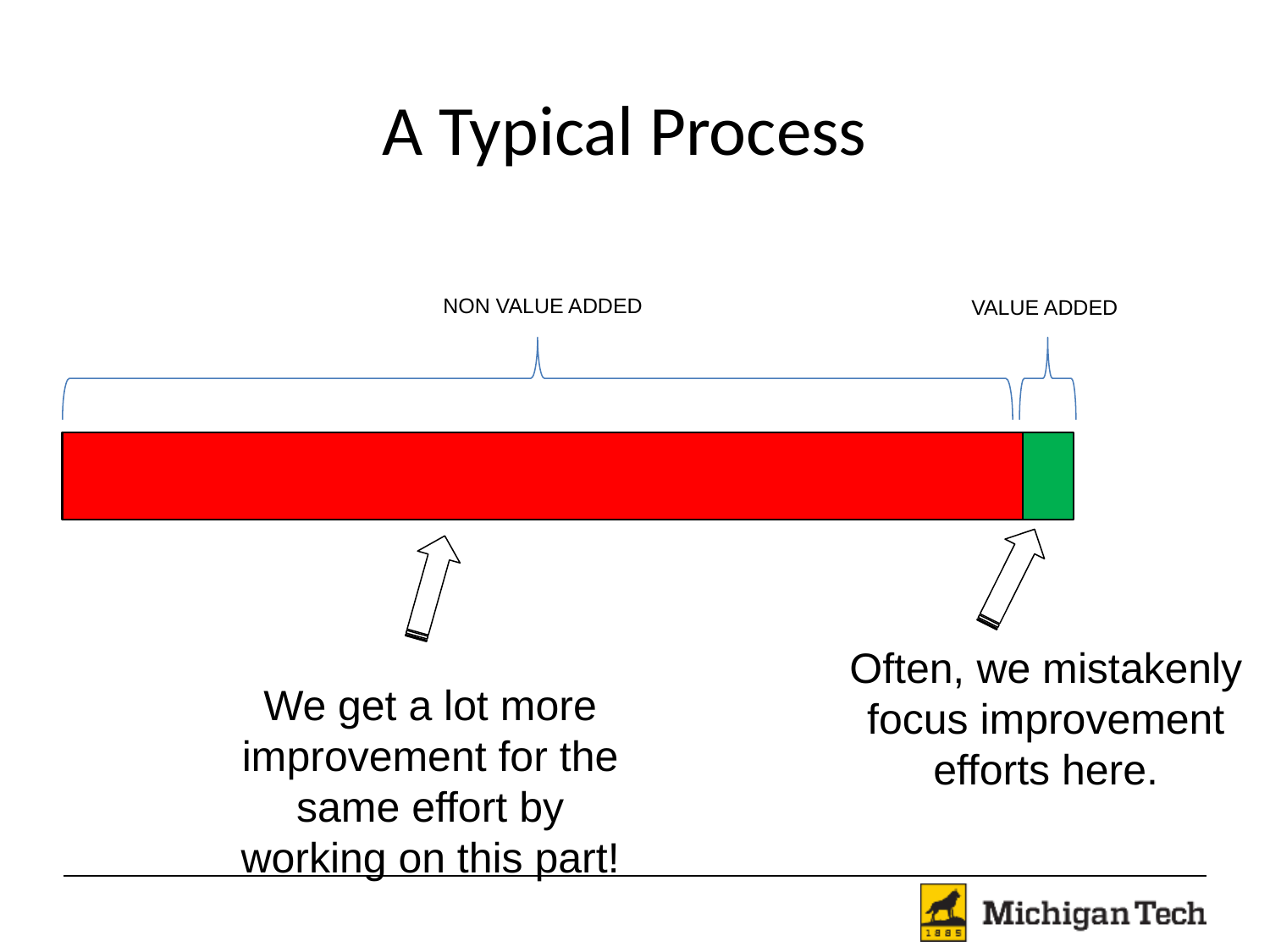

A Typical Process
NON VALUE ADDED
VALUE ADDED

Often, we mistakenly focus improvement efforts here.
We get a lot more improvement for the same effort by working on this part!